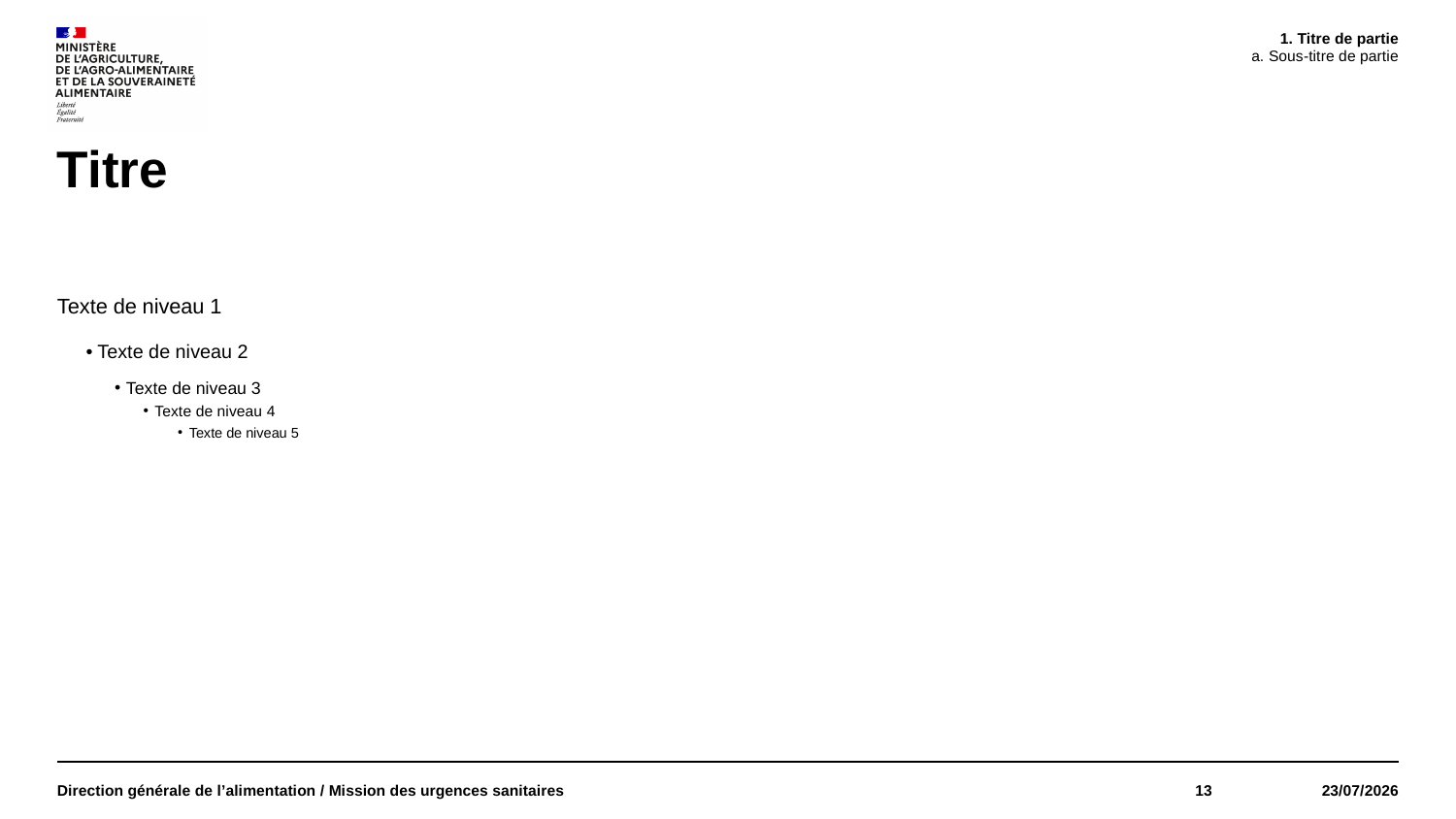

Titre de partie
Sous-titre de partie
# Titre
Texte de niveau 1
Texte de niveau 2
Texte de niveau 3
Texte de niveau 4
Texte de niveau 5
Direction générale de l’alimentation / Mission des urgences sanitaires
13
23/07/2026